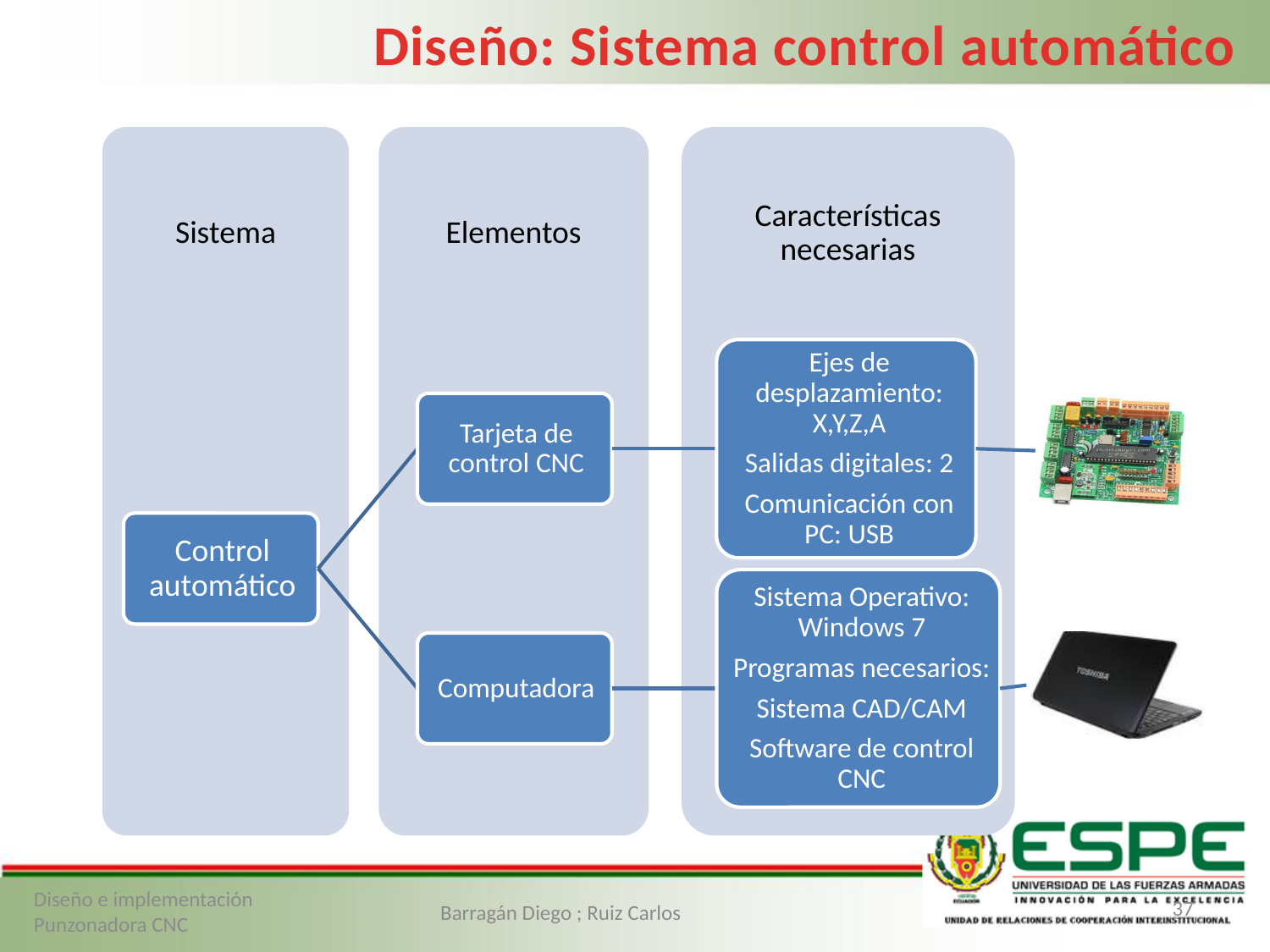

Diseño: Sistema control automático
Características necesarias
Elementos
Sistema
Control automático

Tarjeta de control CNC

Ejes de desplazamiento: X,Y,Z,A
Salidas digitales: 2
Comunicación con PC: USB

Computadora

Sistema Operativo: Windows 7
Programas necesarios:
Sistema CAD/CAM
Software de control CNC

37
Diseño e implementación Punzonadora CNC
Barragán Diego ; Ruiz Carlos